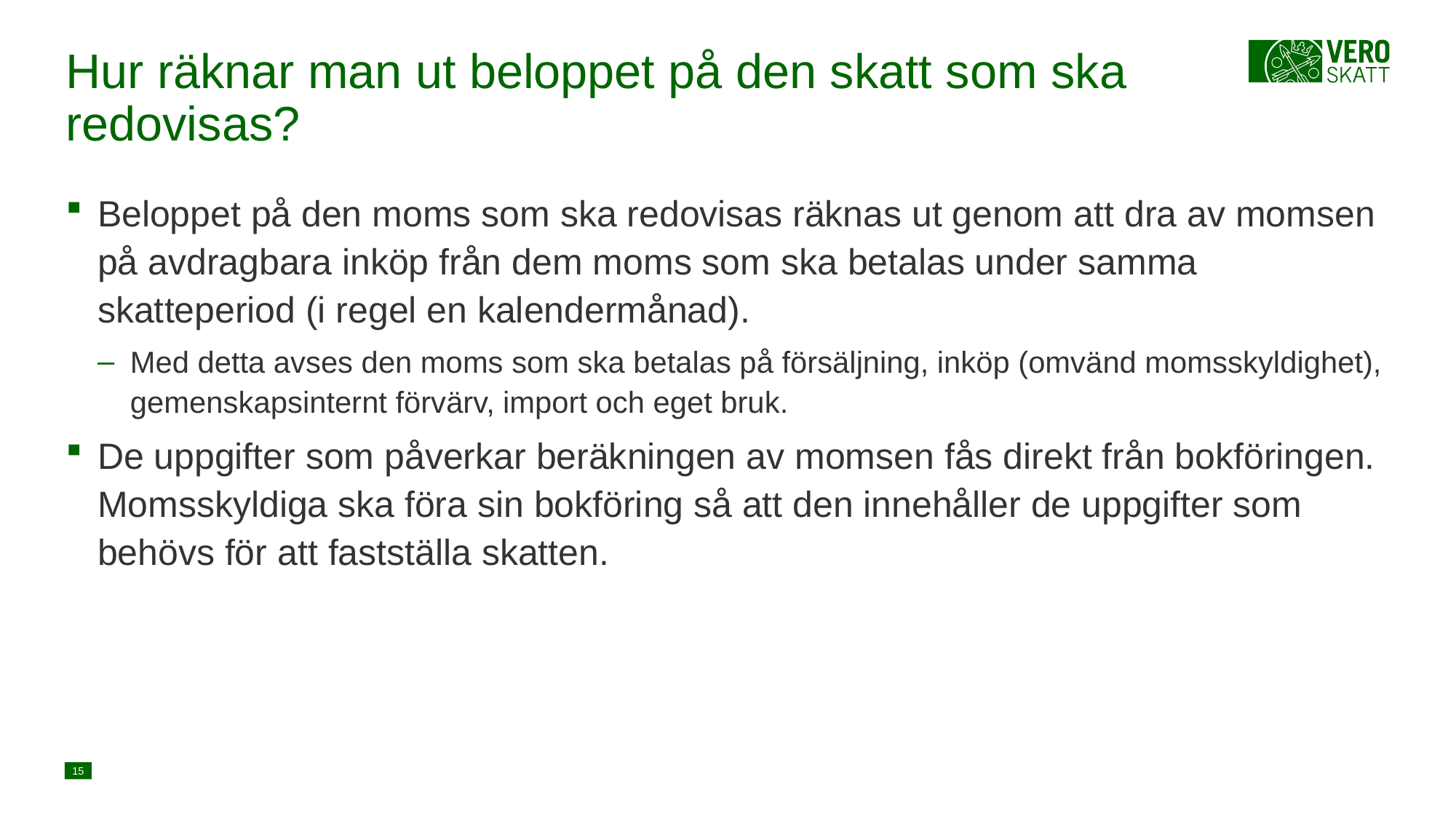

# Hur räknar man ut beloppet på den skatt som ska redovisas?
Beloppet på den moms som ska redovisas räknas ut genom att dra av momsen på avdragbara inköp från dem moms som ska betalas under samma skatteperiod (i regel en kalendermånad).
Med detta avses den moms som ska betalas på försäljning, inköp (omvänd momsskyldighet), gemenskapsinternt förvärv, import och eget bruk.
De uppgifter som påverkar beräkningen av momsen fås direkt från bokföringen. Momsskyldiga ska föra sin bokföring så att den innehåller de uppgifter som behövs för att fastställa skatten.
15